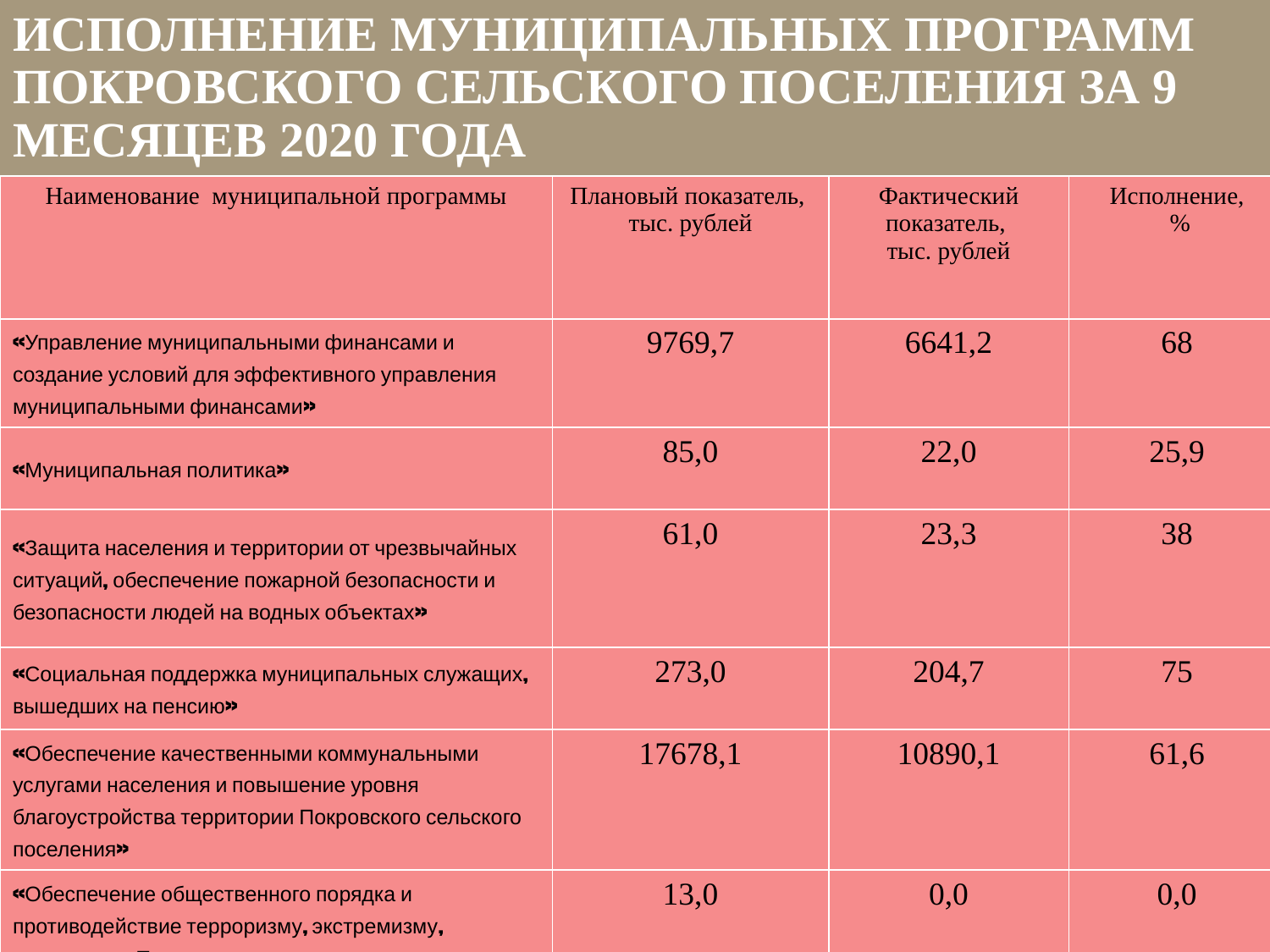

# Исполнение муниципальных программ Покровского сельского поселения за 9 месяцев 2020 года
| Наименование муниципальной программы | Плановый показатель, тыс. рублей | Фактический показатель, тыс. рублей | Исполнение, % |
| --- | --- | --- | --- |
| «Управление муниципальными финансами и создание условий для эффективного управления муниципальными финансами» | 9769,7 | 6641,2 | 68 |
| «Муниципальная политика» | 85,0 | 22,0 | 25,9 |
| «Защита населения и территории от чрезвычайных ситуаций, обеспечение пожарной безопасности и безопасности людей на водных объектах» | 61,0 | 23,3 | 38 |
| «Социальная поддержка муниципальных служащих, вышедших на пенсию» | 273,0 | 204,7 | 75 |
| «Обеспечение качественными коммунальными услугами населения и повышение уровня благоустройства территории Покровского сельского поселения» | 17678,1 | 10890,1 | 61,6 |
| «Обеспечение общественного порядка и противодействие терроризму, экстремизму, коррупции в Покровском сельском поселении» | 13,0 | 0,0 | 0,0 |
| «Охрана окружающей среды и рациональное природопользование» | 15,0 | 0,0 | 0,0 |
| «Развитие молодежной политики в Покровском сельском поселении» | 40,0 | 13,2 | 33 |
| «Развитие физической культуры и сорта» | 110,0 | 24,6 | 22,3 |
| ИТОГО | 31696,6 | 21108,2 | 66,6 |